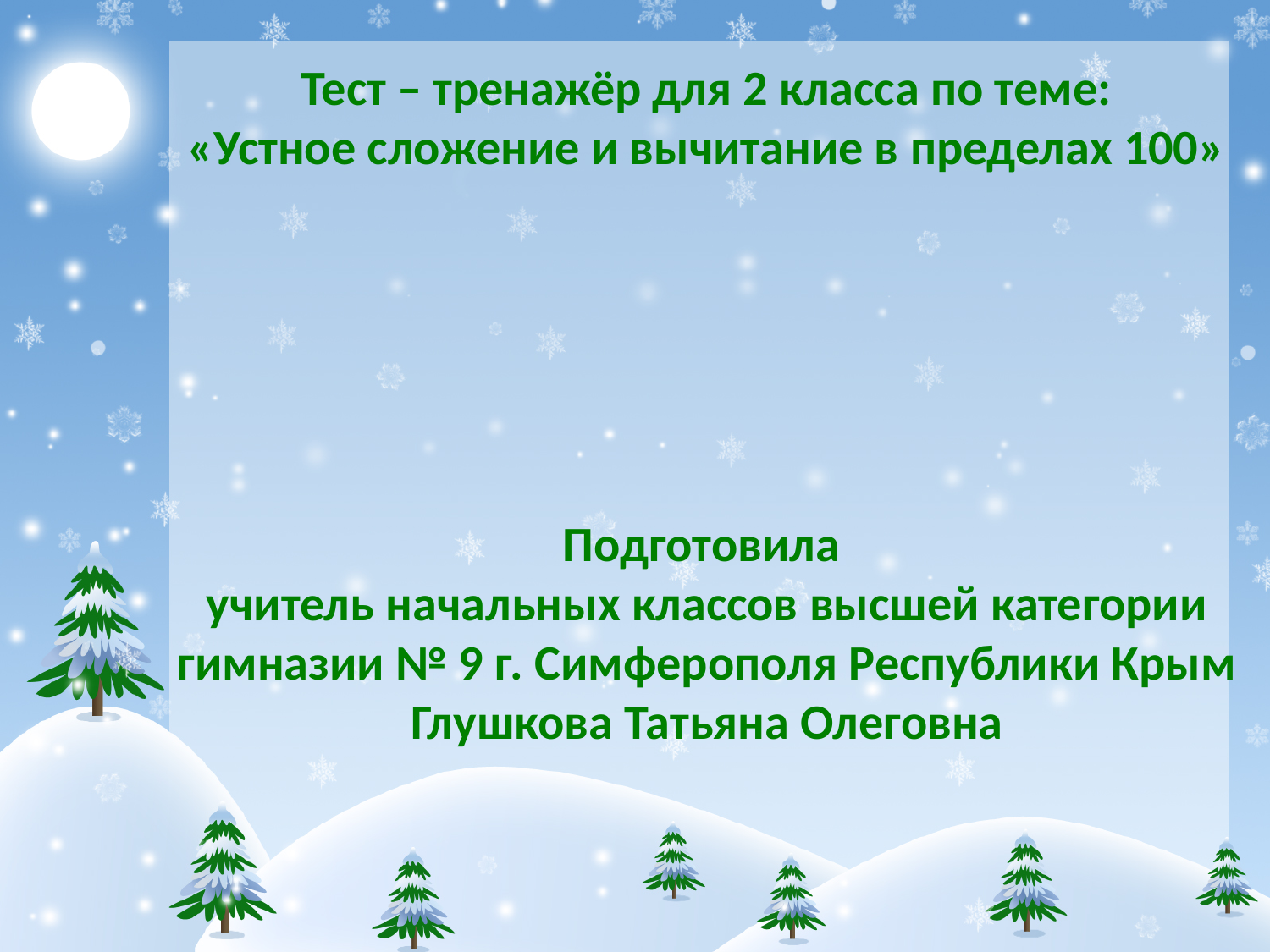

Тест – тренажёр для 2 класса по теме:
«Устное сложение и вычитание в пределах 100»
Подготовила
учитель начальных классов высшей категории
гимназии № 9 г. Симферополя Республики Крым
Глушкова Татьяна Олеговна